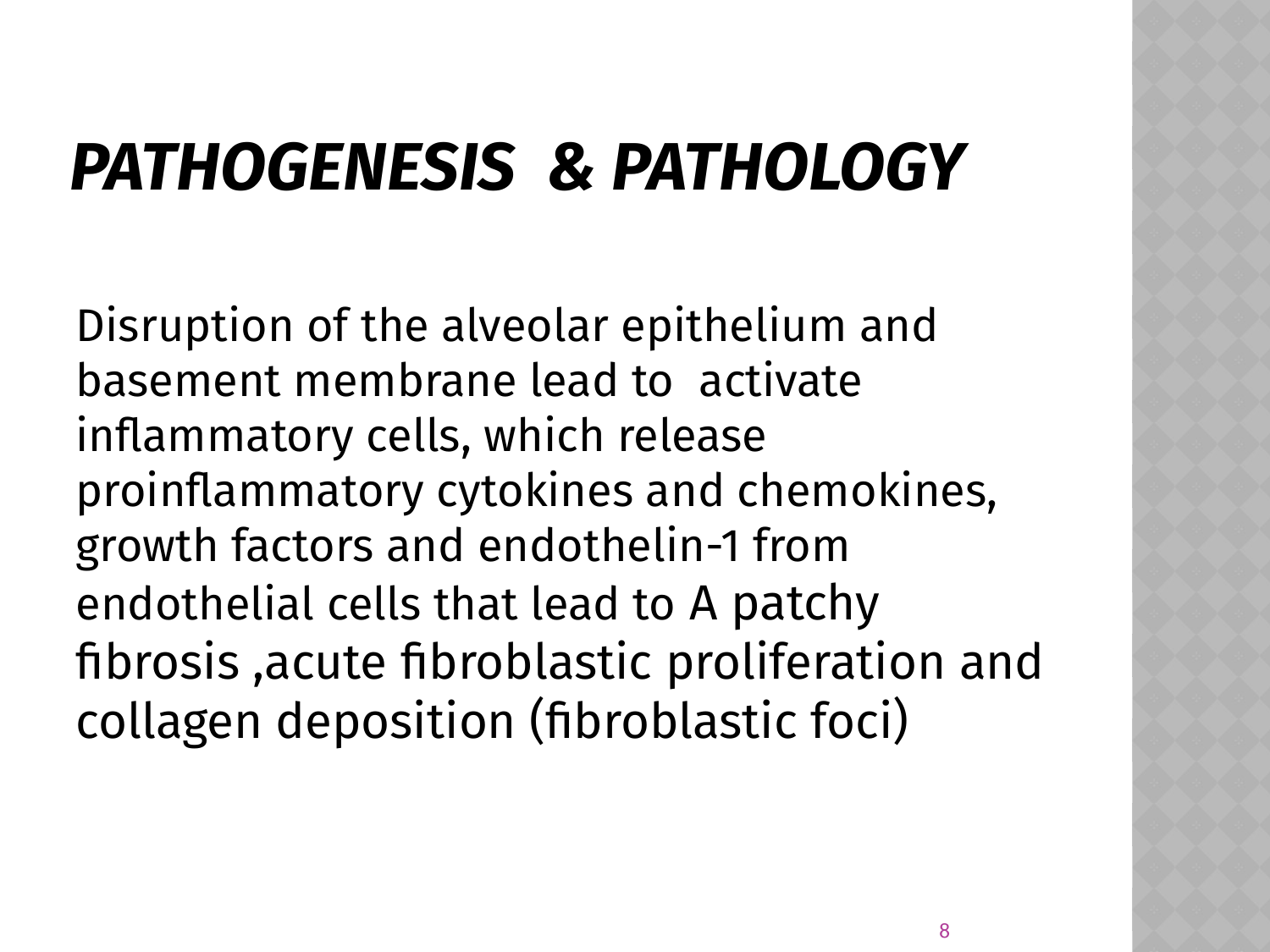

# Pathogenesis  & Pathology

Disruption of the alveolar epithelium and basement membrane lead to  activate inflammatory cells, which release proinflammatory cytokines and chemokines, growth factors and endothelin-1 from endothelial cells that lead to A patchy fibrosis ,acute fibroblastic proliferation and collagen deposition (fibroblastic foci)

8